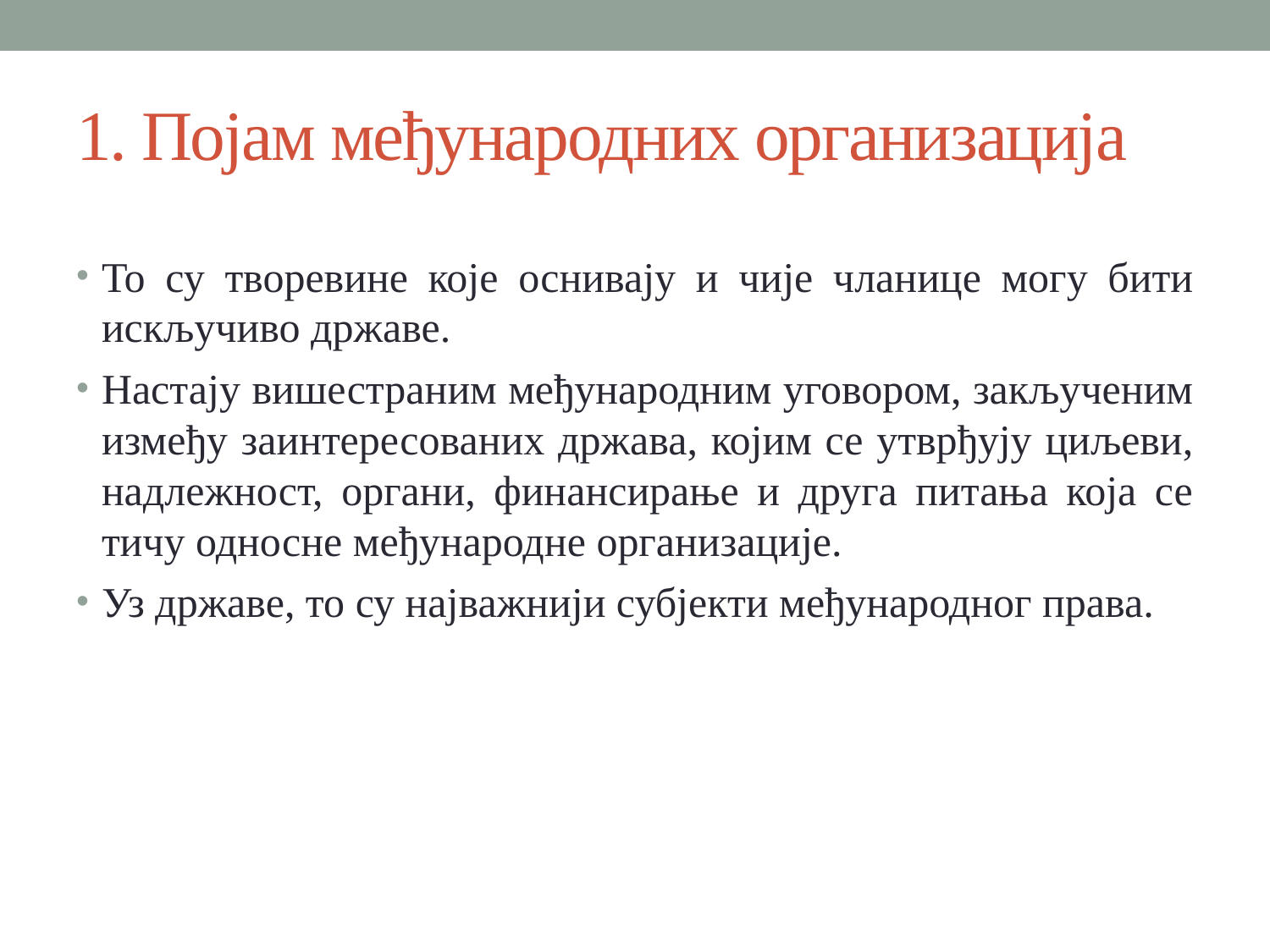

# 1. Појам међународних организација
То су творевине које оснивају и чије чланице могу бити искључиво државе.
Настају вишестраним међународним уговором, закљученим између заинтересованих држава, којим се утврђују циљеви, надлежност, органи, финансирање и друга питања која се тичу односне међународне организације.
Уз државе, то су најважнији субјекти међународног права.